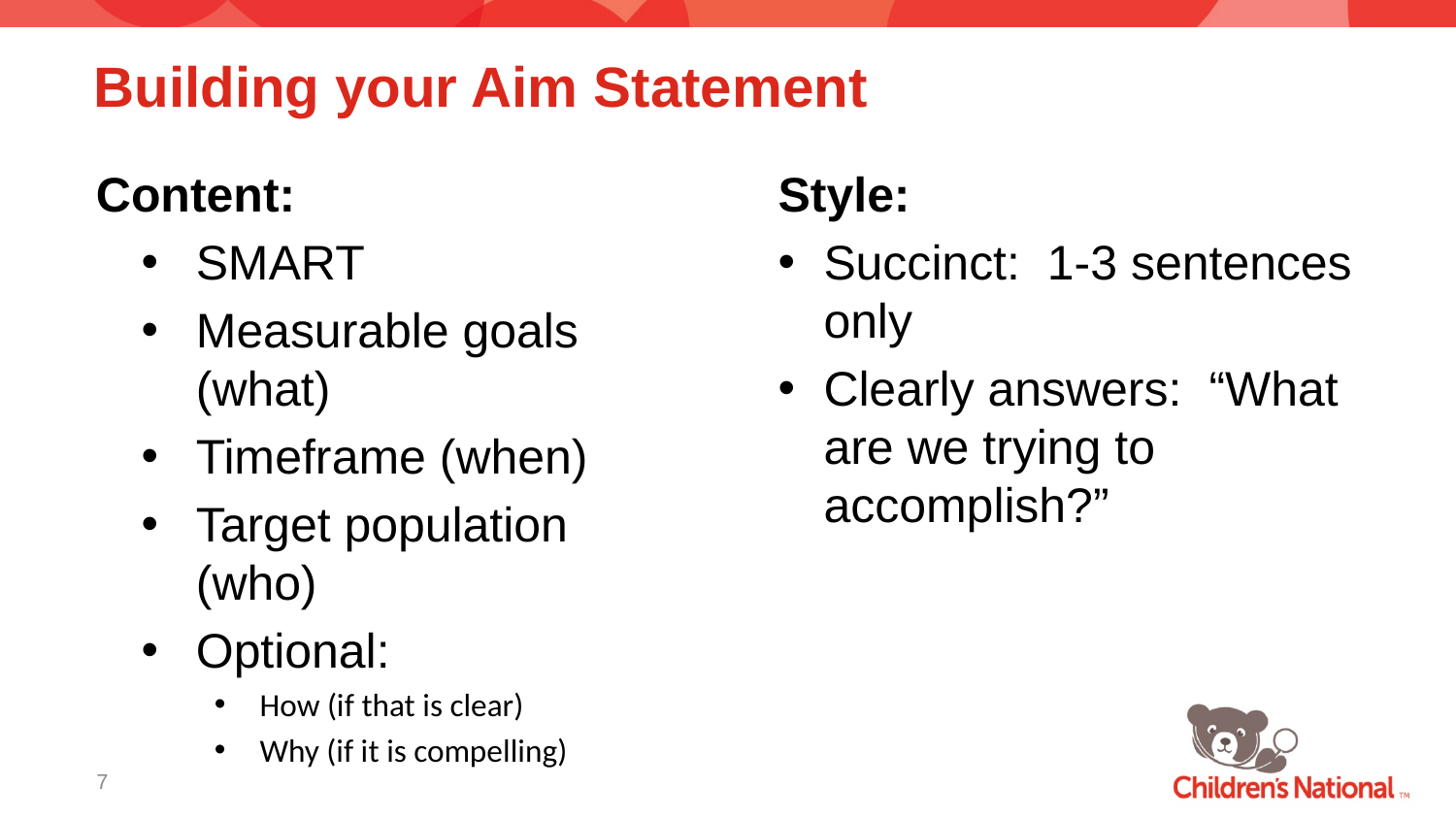

# Building your Aim Statement
Style:
Succinct:  1-3 sentences only
Clearly answers:  “What are we trying to accomplish?”

Content:
SMART
Measurable goals (what)
Timeframe (when)
Target population (who)
Optional:
How (if that is clear)
Why (if it is compelling)
7